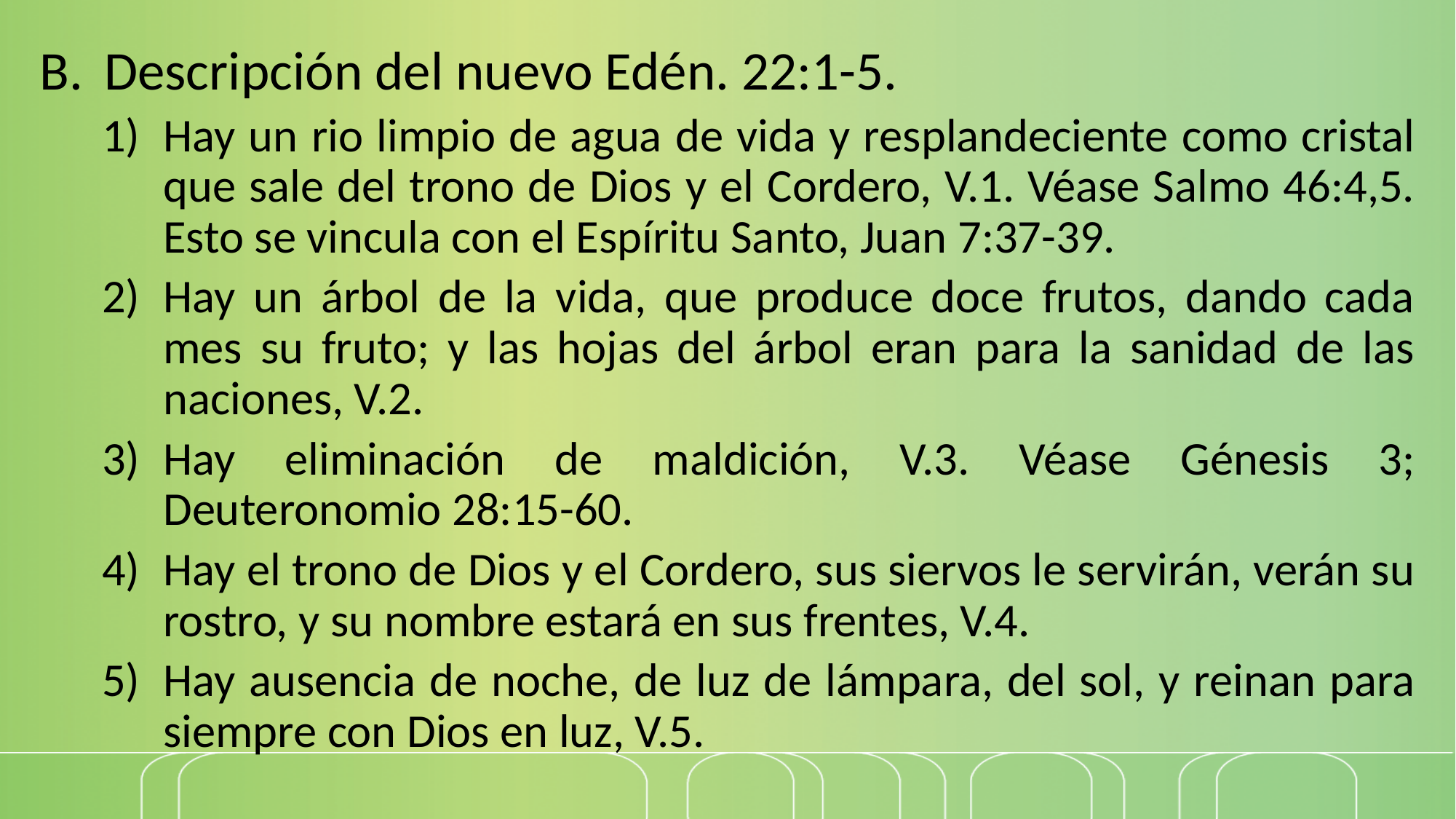

Descripción del nuevo Edén. 22:1-5.
Hay un rio limpio de agua de vida y resplandeciente como cristal que sale del trono de Dios y el Cordero, V.1. Véase Salmo 46:4,5. Esto se vincula con el Espíritu Santo, Juan 7:37-39.
Hay un árbol de la vida, que produce doce frutos, dando cada mes su fruto; y las hojas del árbol eran para la sanidad de las naciones, V.2.
Hay eliminación de maldición, V.3. Véase Génesis 3; Deuteronomio 28:15-60.
Hay el trono de Dios y el Cordero, sus siervos le servirán, verán su rostro, y su nombre estará en sus frentes, V.4.
Hay ausencia de noche, de luz de lámpara, del sol, y reinan para siempre con Dios en luz, V.5.